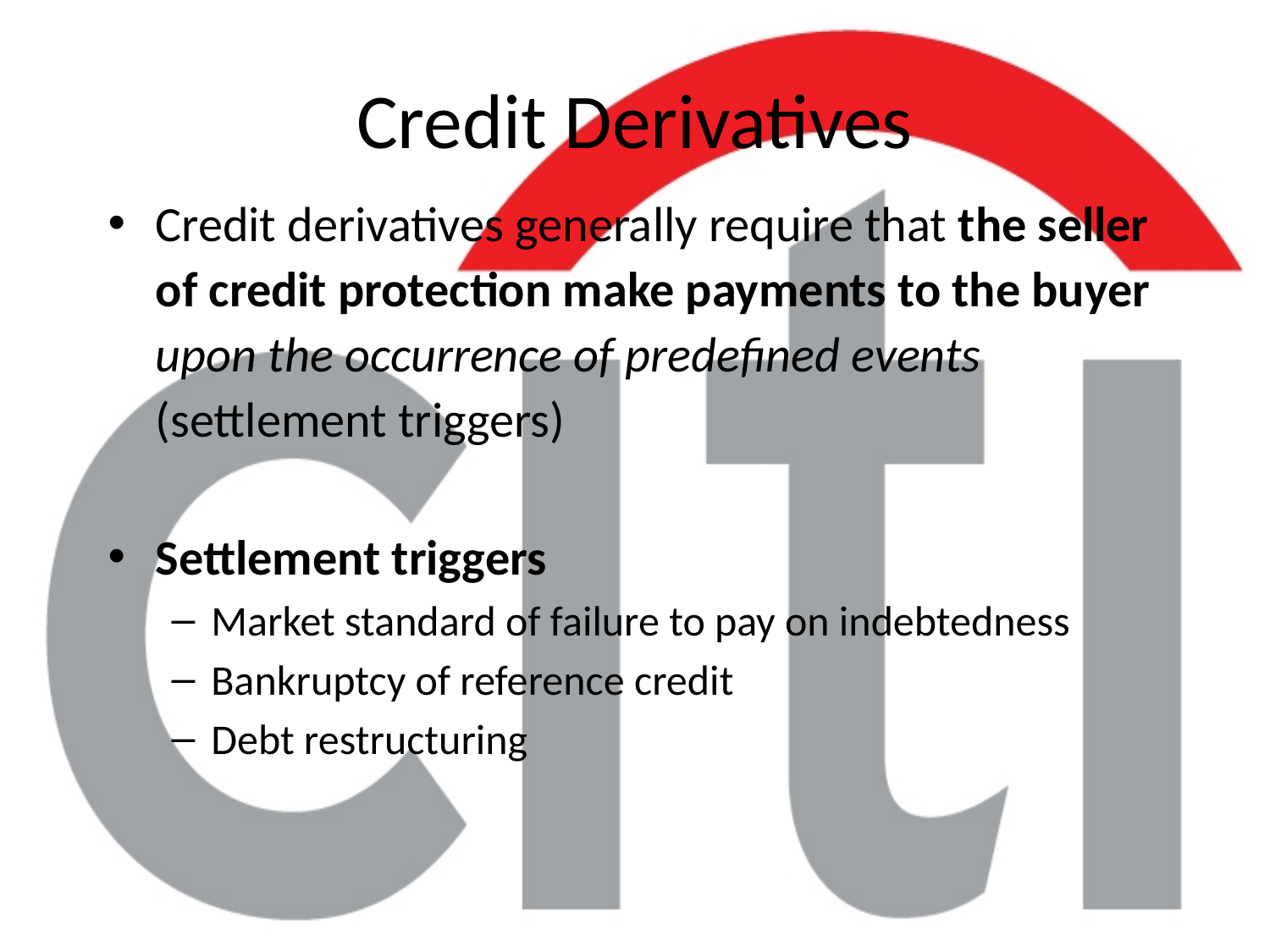

# Credit Derivatives
Credit derivatives generally require that the seller of credit protection make payments to the buyer upon the occurrence of predefined events (settlement triggers)

Settlement triggers
Market standard of failure to pay on indebtedness
Bankruptcy of reference credit
Debt restructuring